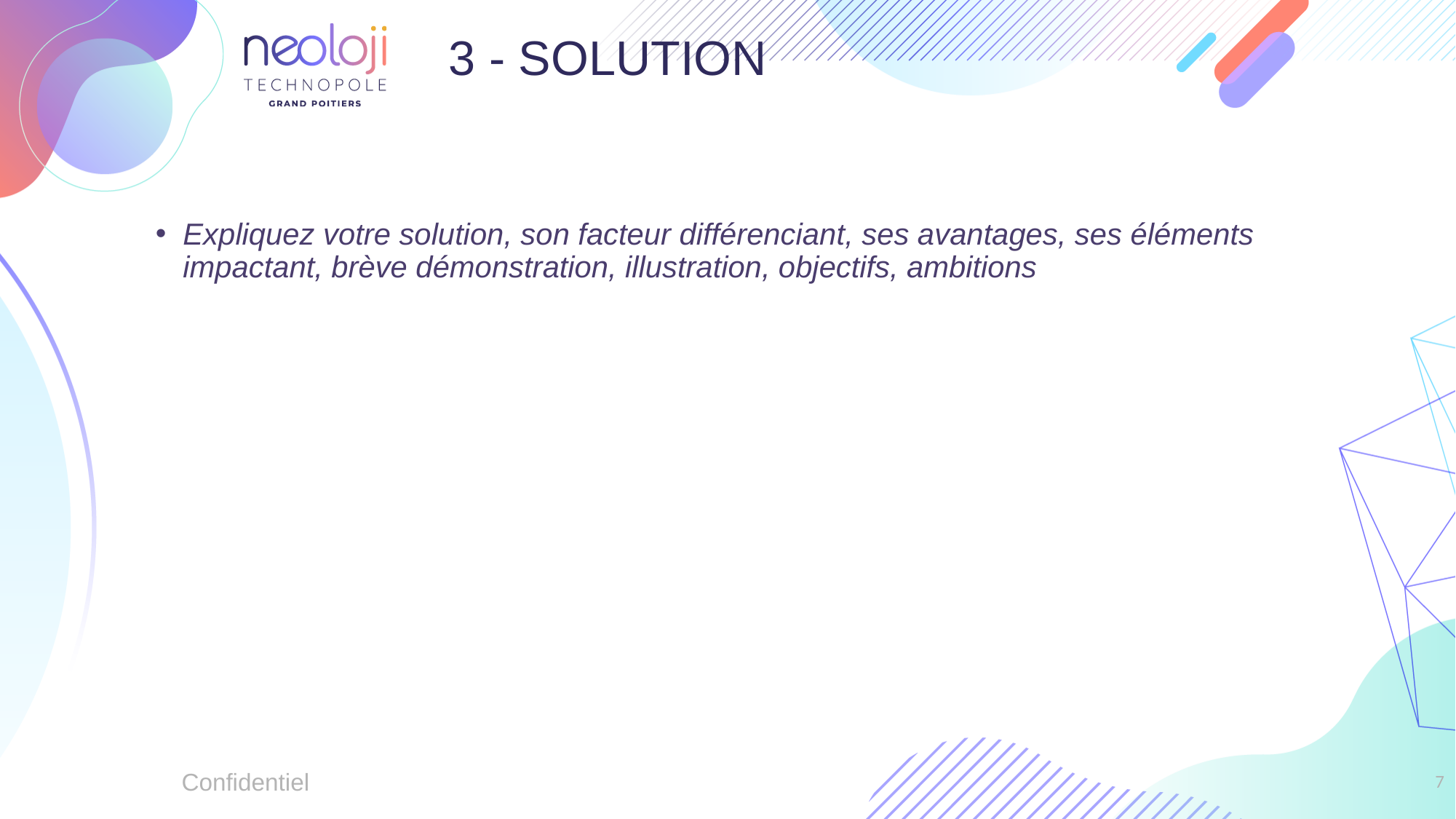

3 - SOLUTION
Expliquez votre solution, son facteur différenciant, ses avantages, ses éléments impactant, brève démonstration, illustration, objectifs, ambitions

Confidentiel
7